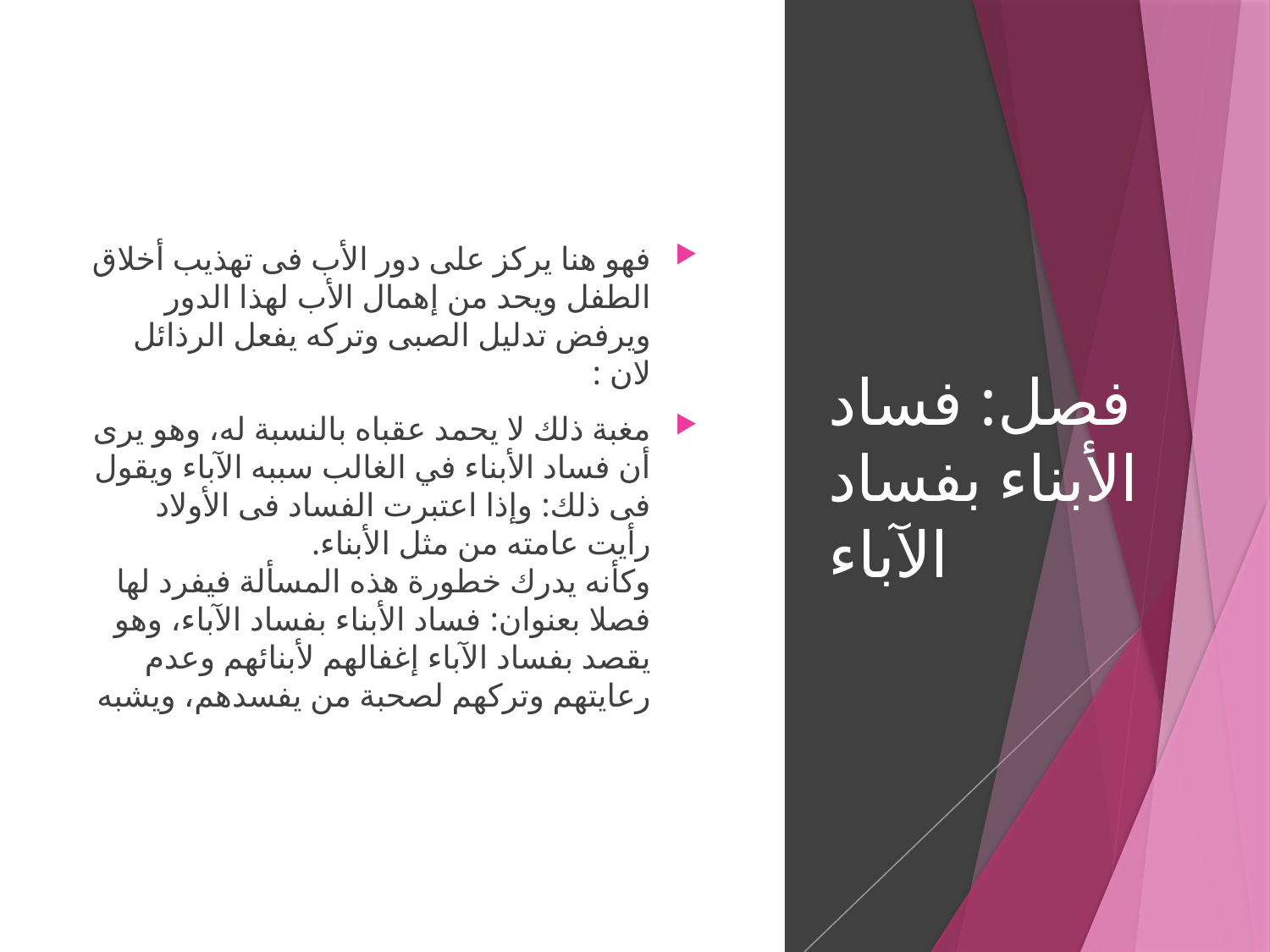

فهو هنا يركز على دور الأب فى تهذيب أخلاق الطفل ويحد من إهمال الأب لهذا الدور ويرفض تدليل الصبى وتركه يفعل الرذائل لان :
مغبة ذلك لا يحمد عقباه بالنسبة له، وهو يرى أن فساد الأبناء في الغالب سببه الآباء ويقول فى ذلك: وإذا اعتبرت الفساد فى الأولاد رأيت عامته من مثل الأبناء.
وكأنه يدرك خطورة هذه المسألة فيفرد لها فصلا بعنوان: فساد الأبناء بفساد الآباء، وهو يقصد بفساد الآباء إغفالهم لأبنائهم وعدم رعايتهم وتركهم لصحبة من يفسدهم، ويشبه
# فصل: فساد الأبناء بفساد الآباء